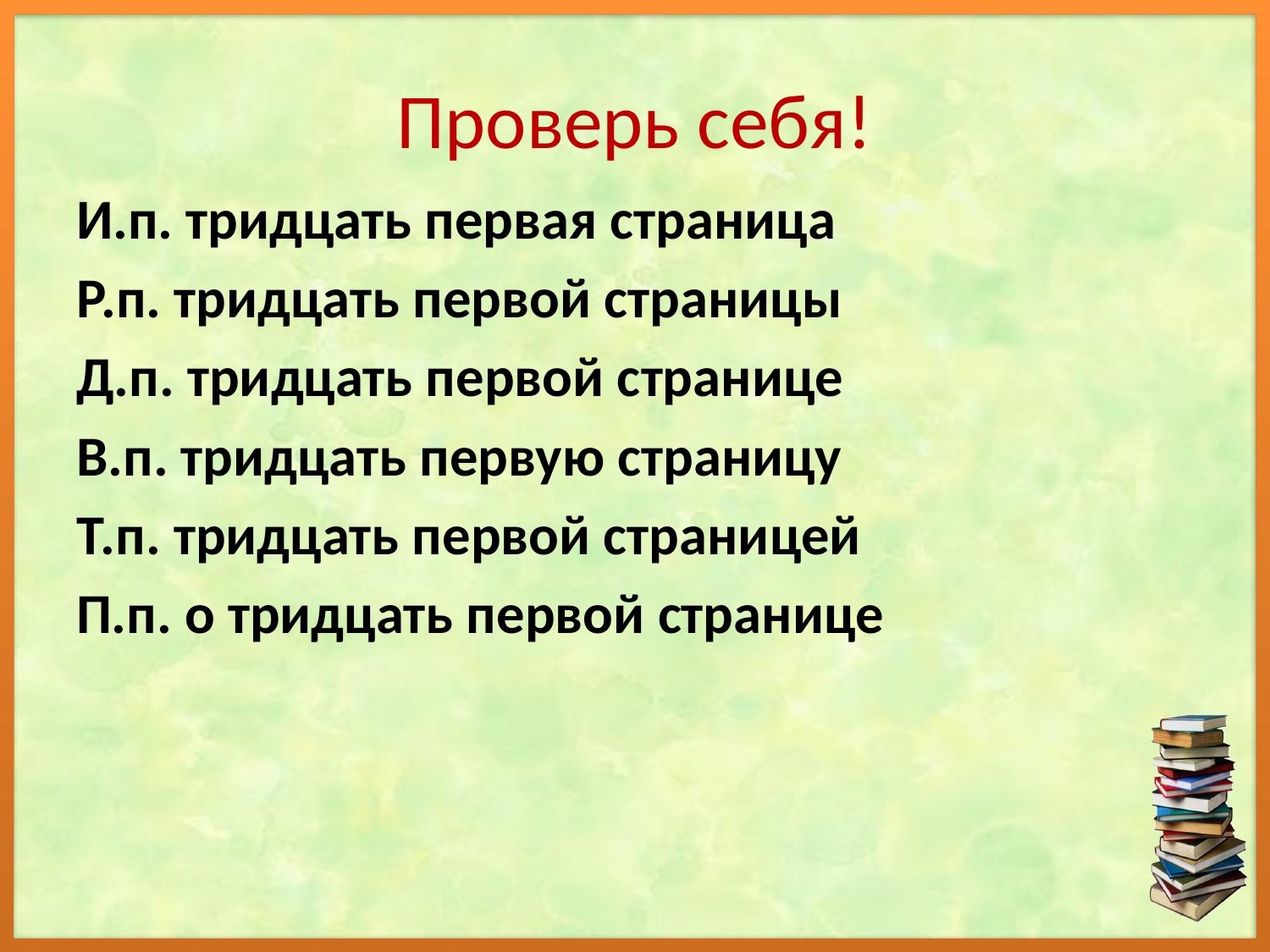

# Проверь себя!
И.п. тридцать первая страница
Р.п. тридцать первой страницы
Д.п. тридцать первой странице
В.п. тридцать первую страницу
Т.п. тридцать первой страницей
П.п. о тридцать первой странице